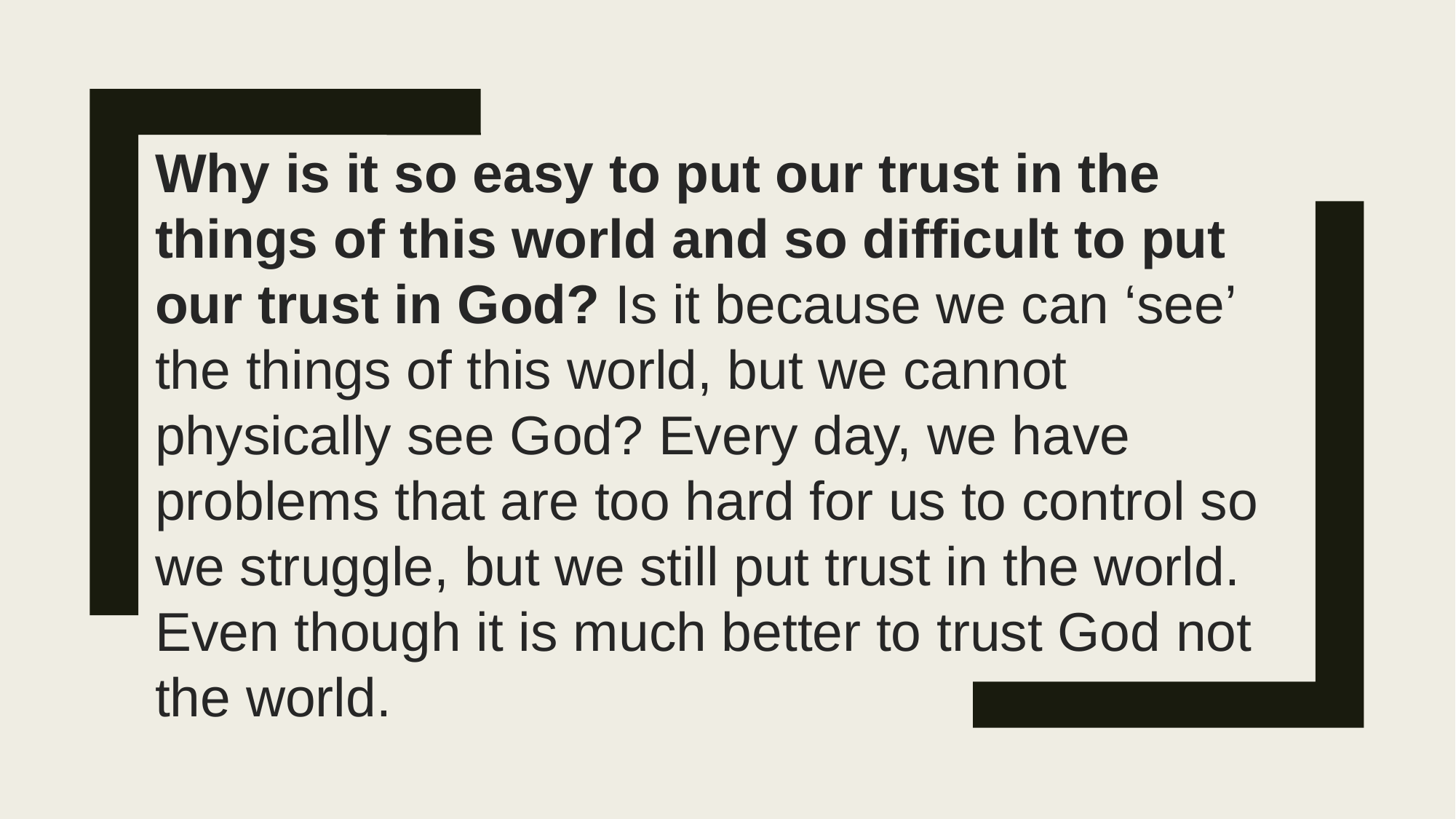

Why is it so easy to put our trust in the things of this world and so difficult to put our trust in God? Is it because we can ‘see’  the things of this world, but we cannot physically see God? Every day, we have problems that are too hard for us to control so we struggle, but we still put trust in the world. Even though it is much better to trust God not the world.